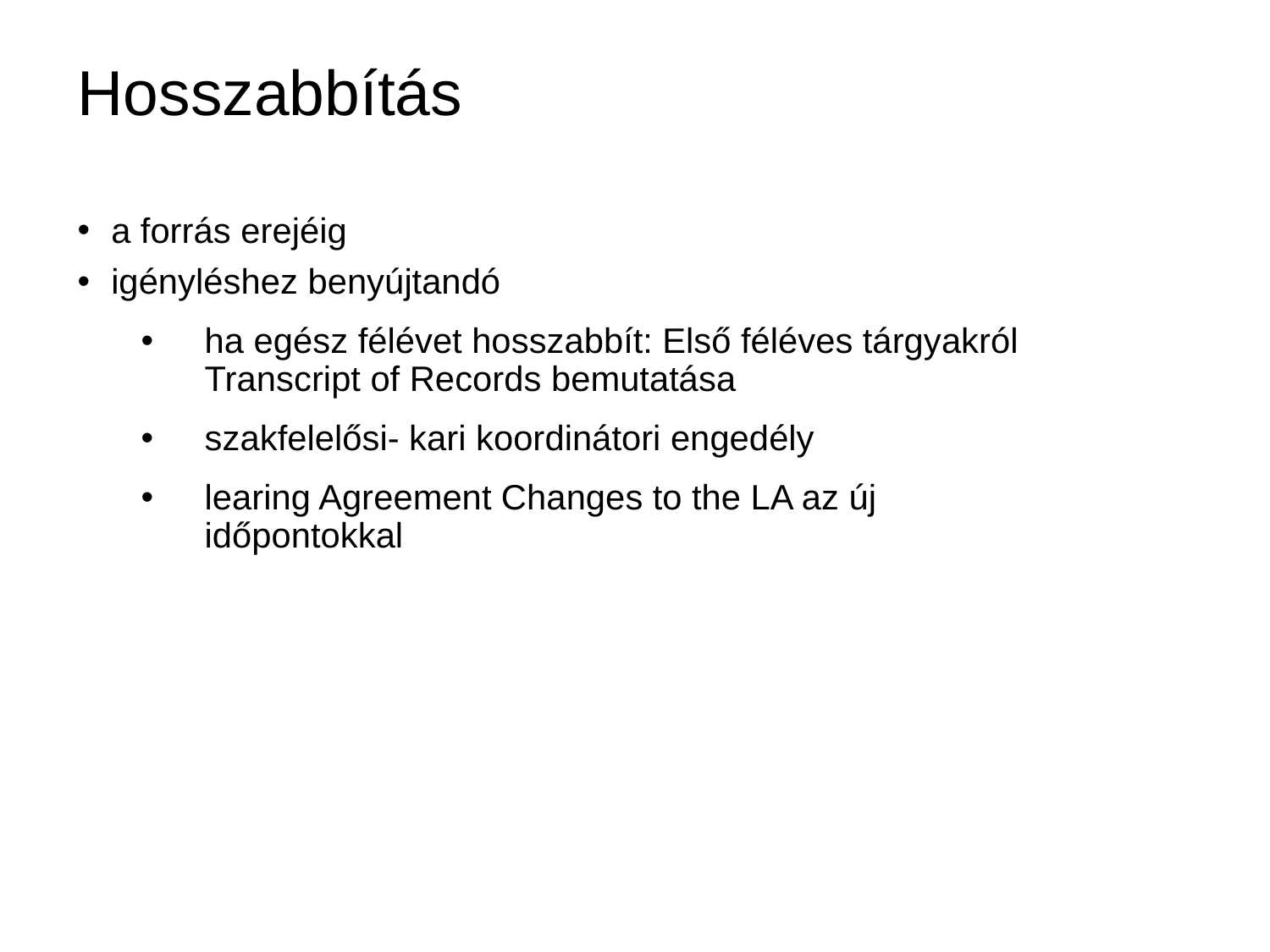

# Hosszabbítás
 a forrás erejéig
 igényléshez benyújtandó
ha egész félévet hosszabbít: Első féléves tárgyakról Transcript of Records bemutatása
szakfelelősi- kari koordinátori engedély
learing Agreement Changes to the LA az új időpontokkal